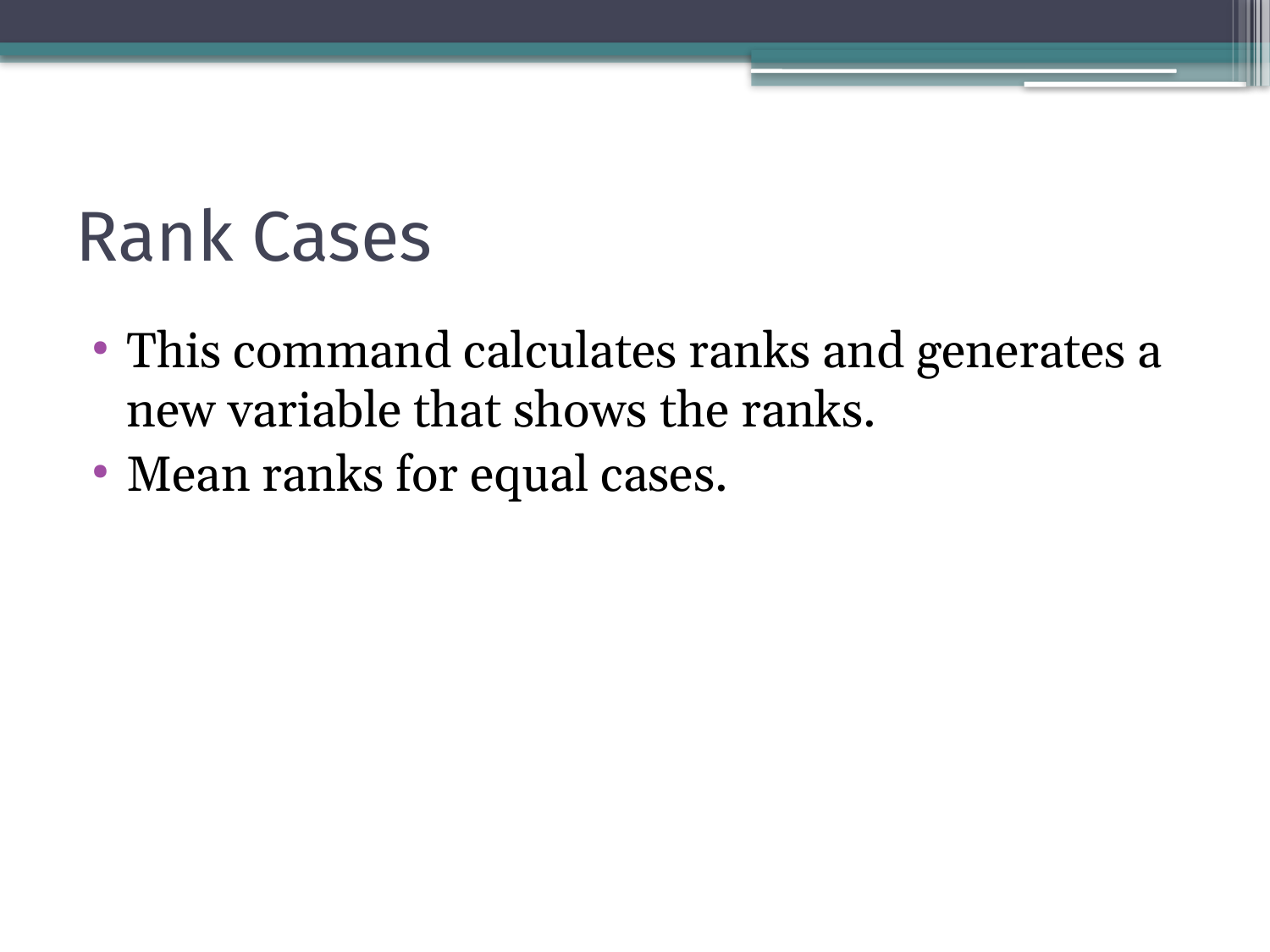

# Rank Cases
This command calculates ranks and generates a new variable that shows the ranks.
Mean ranks for equal cases.